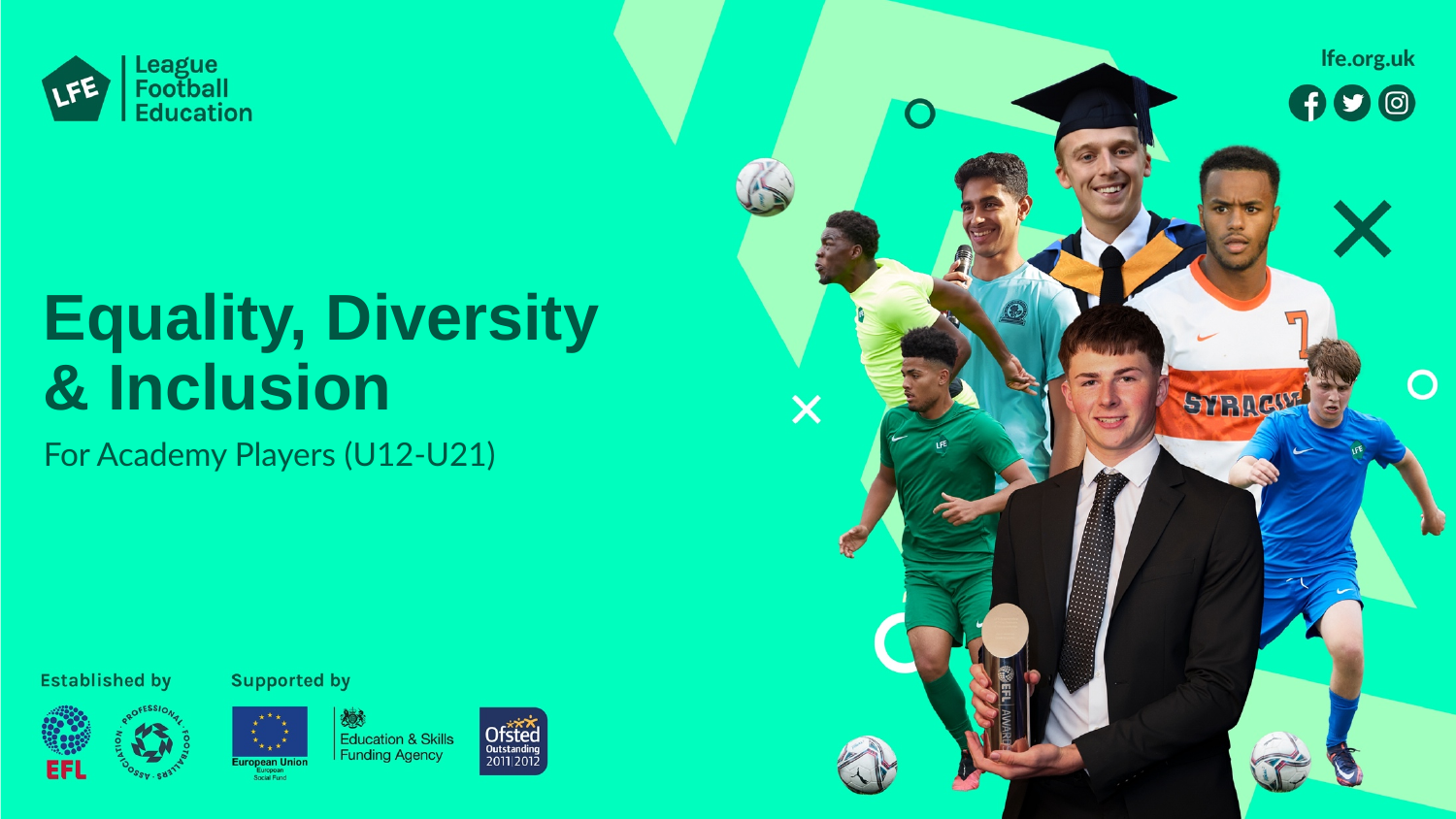

# Equality, Diversity & Inclusion
For Academy Players (U12-U21)